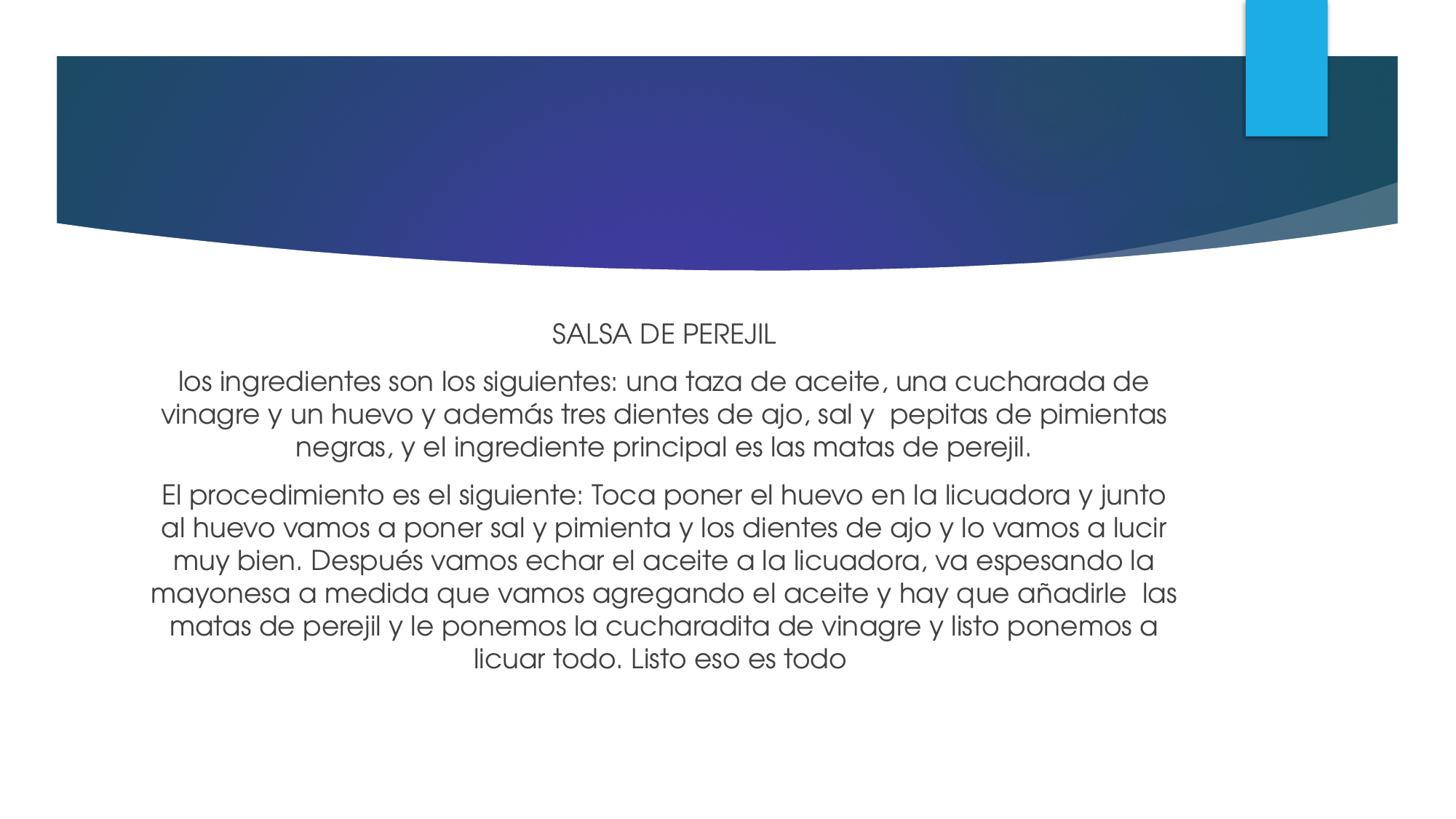

#
SALSA DE PEREJIL
los ingredientes son los siguientes: una taza de aceite, una cucharada de vinagre y un huevo y además tres dientes de ajo, sal y  pepitas de pimientas negras, y el ingrediente principal es las matas de perejil.
El procedimiento es el siguiente: Toca poner el huevo en la licuadora y junto al huevo vamos a poner sal y pimienta y los dientes de ajo y lo vamos a lucir muy bien. Después vamos echar el aceite a la licuadora, va espesando la mayonesa a medida que vamos agregando el aceite y hay que añadirle  las matas de perejil y le ponemos la cucharadita de vinagre y listo ponemos a licuar todo. Listo eso es todo